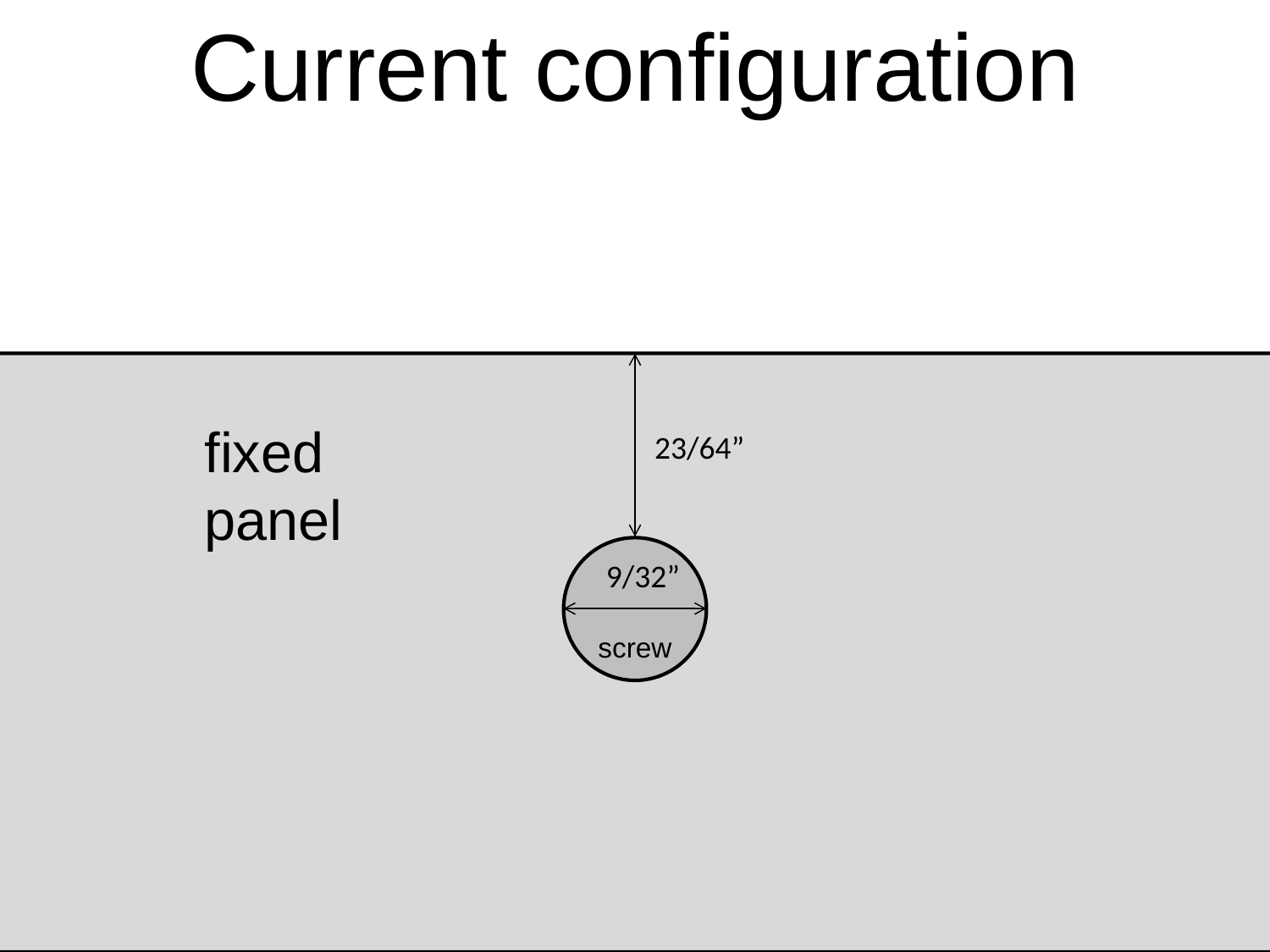

Current configuration

fixed
panel
23/64”

screw
9/32”